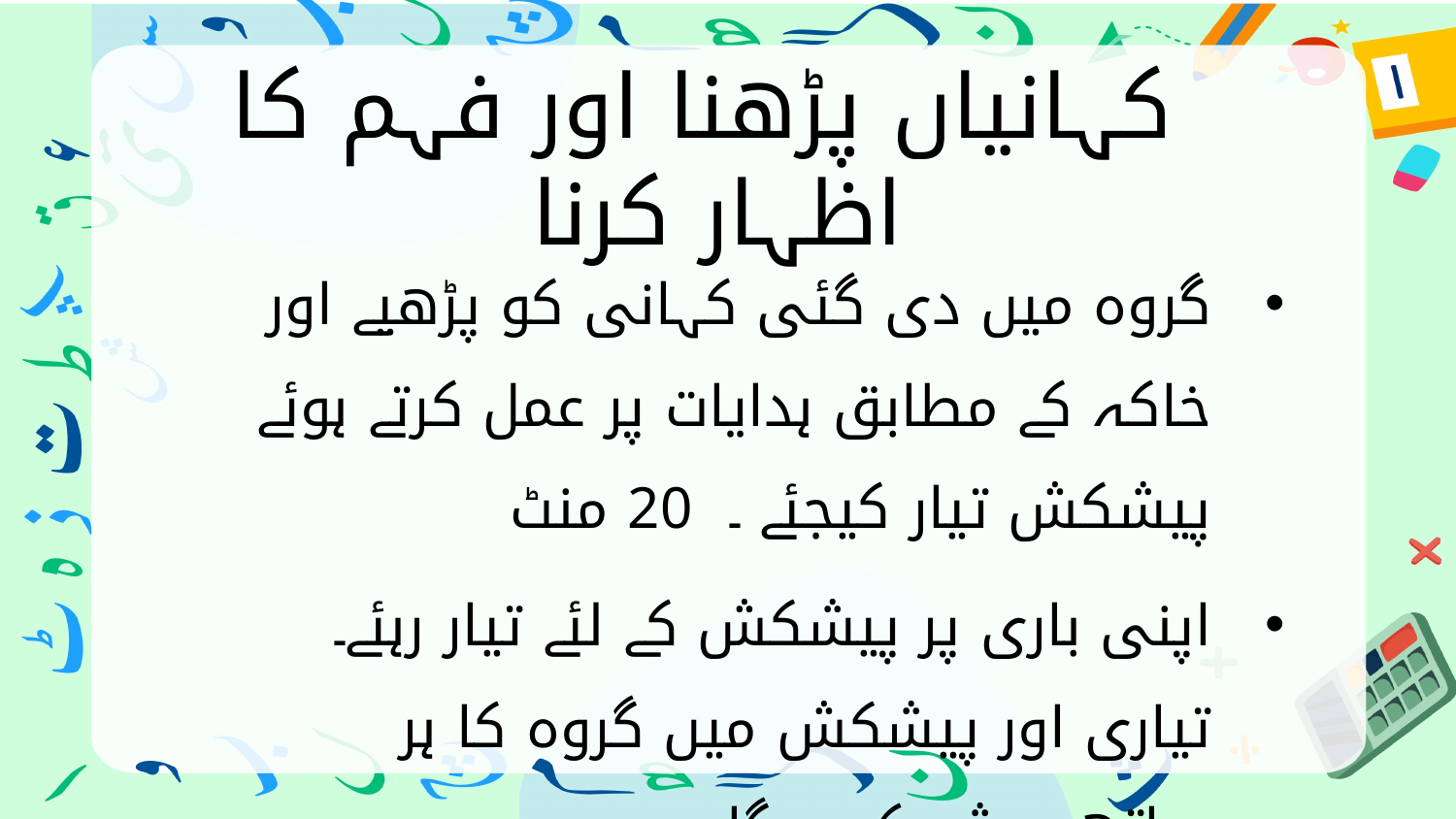

کہانیاں پڑھنا اور فہم کا اظہار کرنا
گروہ میں دی گئی کہانی کو پڑھیے اور خاکہ کے مطابق ہدایات پر عمل کرتے ہوئے پیشکش تیار کیجئے ۔  20 منٹ
اپنی باری پر پیشکش کے لئے تیار رہئے۔ تیاری اور پیشکش میں گروہ کا ہر ساتھی شریک ہو گا ۔
گروہ: کوئٹہ 	خضدار	ژوب	تربت	سبّی